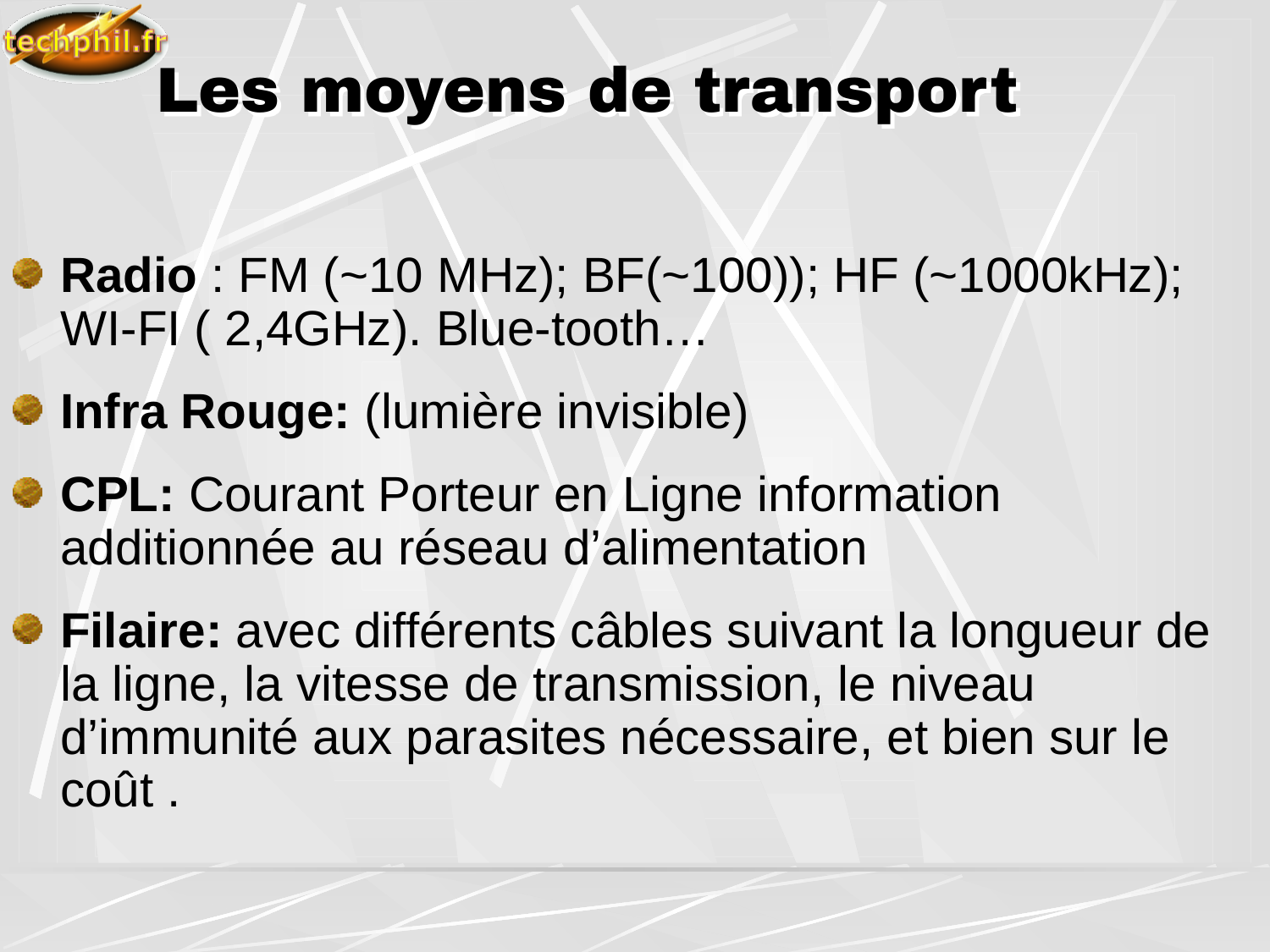

# Les moyens de transport
Radio : FM (~10 MHz); BF(~100)); HF (~1000kHz); WI-FI ( 2,4GHz). Blue-tooth…
Infra Rouge: (lumière invisible)
CPL: Courant Porteur en Ligne information additionnée au réseau d’alimentation
Filaire: avec différents câbles suivant la longueur de la ligne, la vitesse de transmission, le niveau d’immunité aux parasites nécessaire, et bien sur le coût .